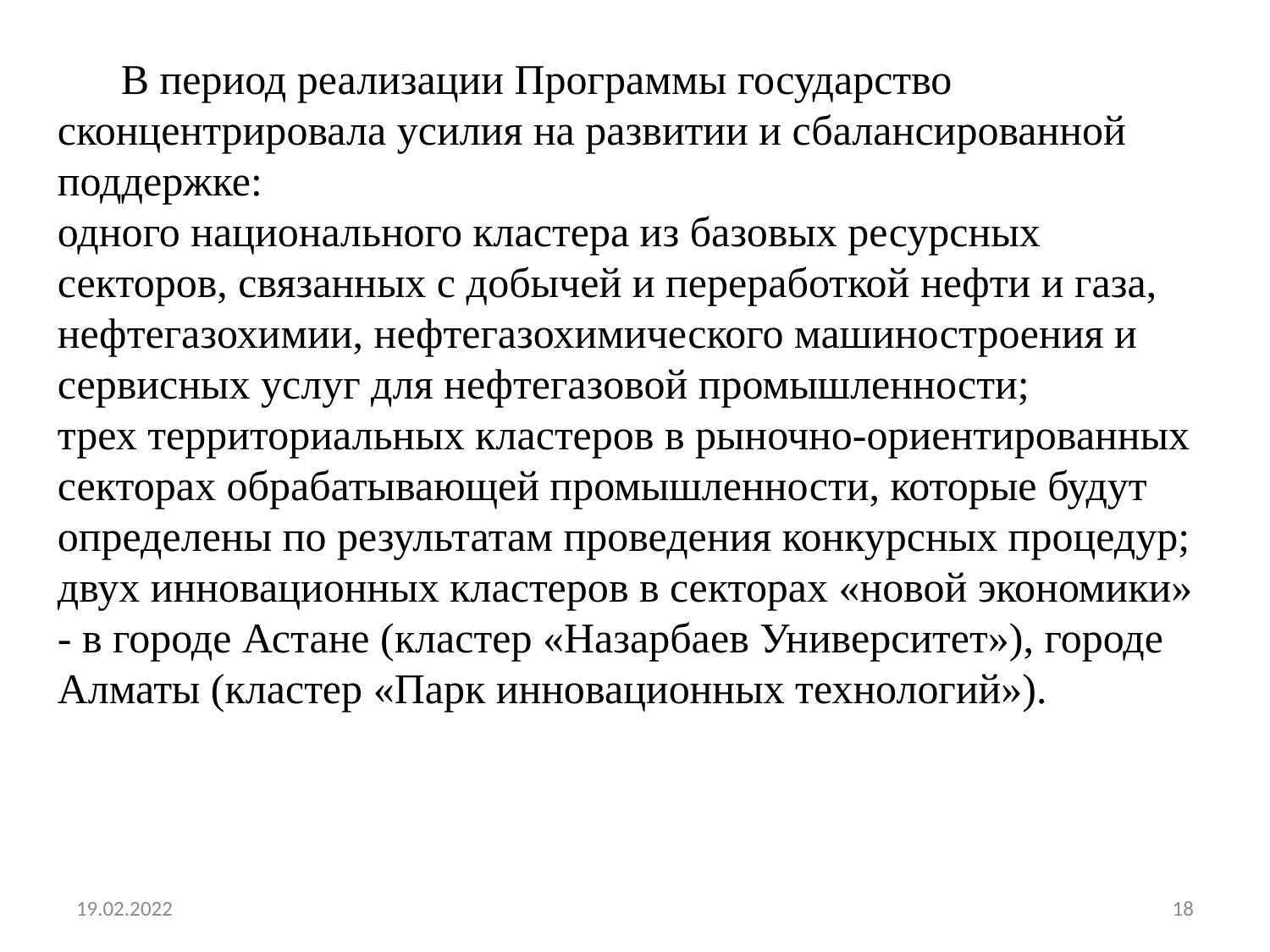

В период реализации Программы государство сконцентрировала усилия на развитии и сбалансированной поддержке:
одного национального кластера из базовых ресурсных секторов, связанных с добычей и переработкой нефти и газа, нефтегазохимии, нефтегазохимического машиностроения и сервисных услуг для нефтегазовой промышленности;
трех территориальных кластеров в рыночно-ориентированных секторах обрабатывающей промышленности, которые будут определены по результатам проведения конкурсных процедур;
двух инновационных кластеров в секторах «новой экономики» - в городе Астане (кластер «Назарбаев Университет»), городе Алматы (кластер «Парк инновационных технологий»).
19.02.2022
18